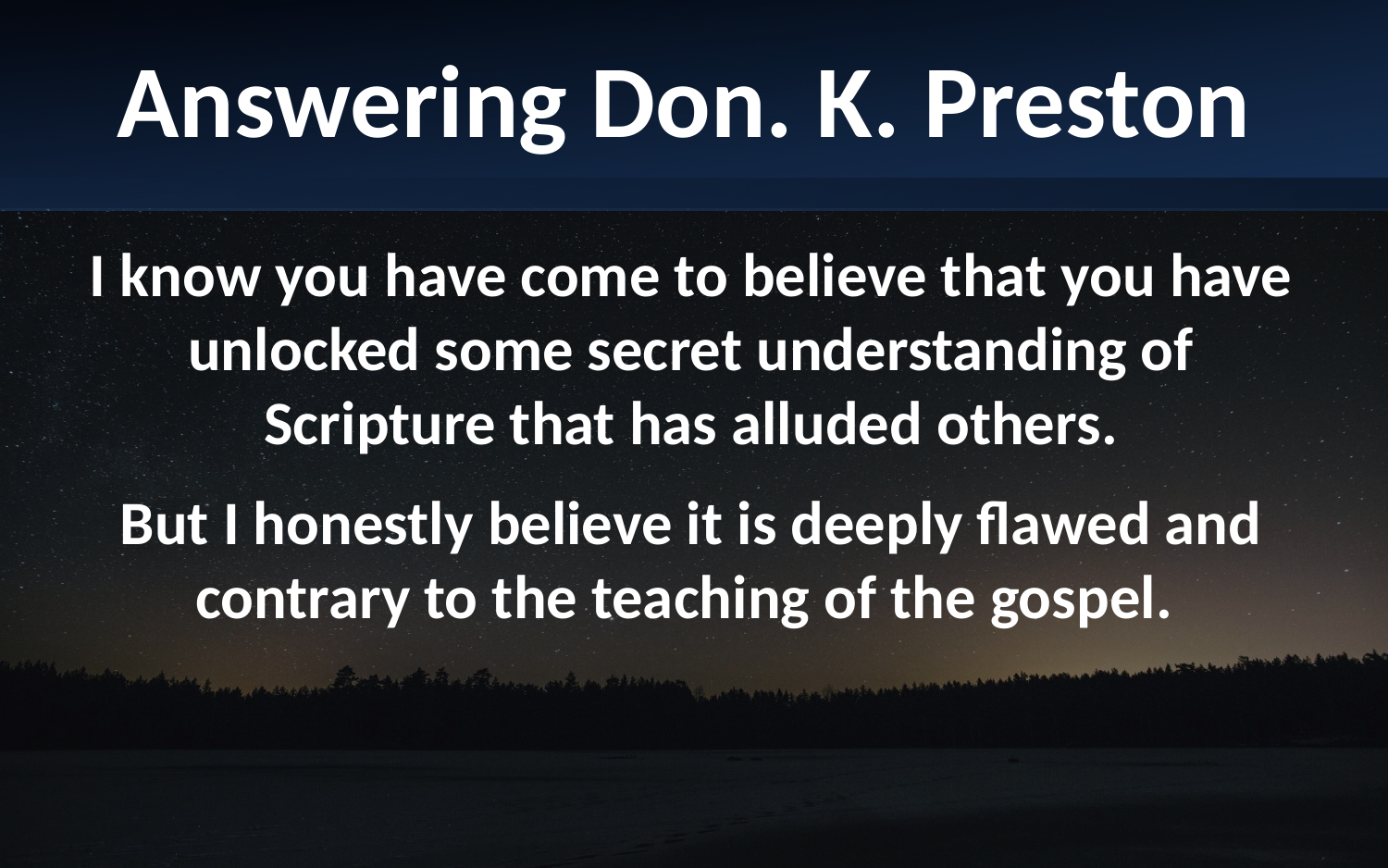

Answering Don. K. Preston
I know you have come to believe that you have unlocked some secret understanding of Scripture that has alluded others.
But I honestly believe it is deeply flawed and contrary to the teaching of the gospel.